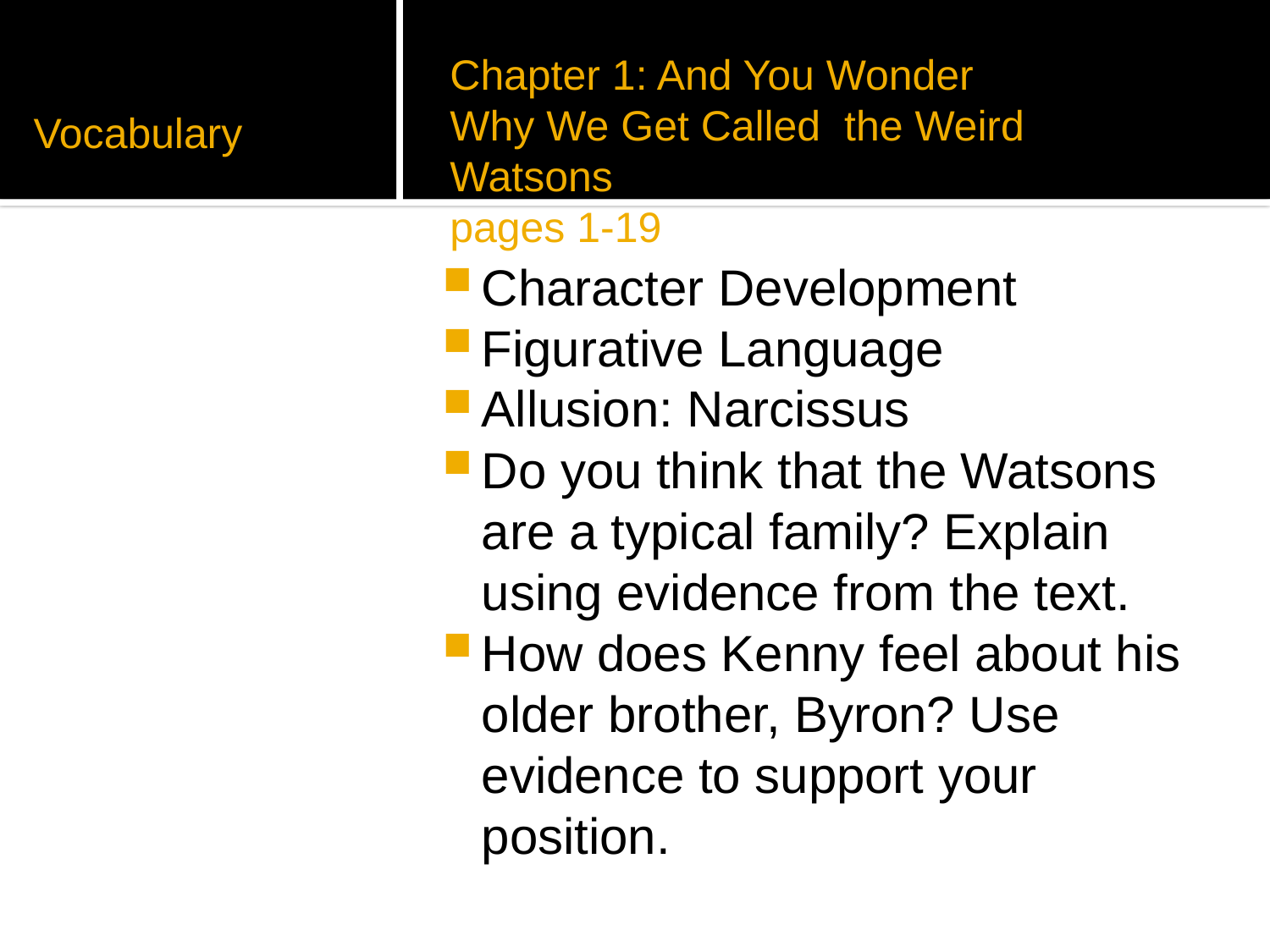

# Vocabulary
Chapter 1: And You Wonder Why We Get Called  the Weird Watsons
pages 1-19

Character Development
Figurative Language
Allusion: Narcissus
Do you think that the Watsons are a typical family? Explain using evidence from the text.
How does Kenny feel about his older brother, Byron? Use evidence to support your position.